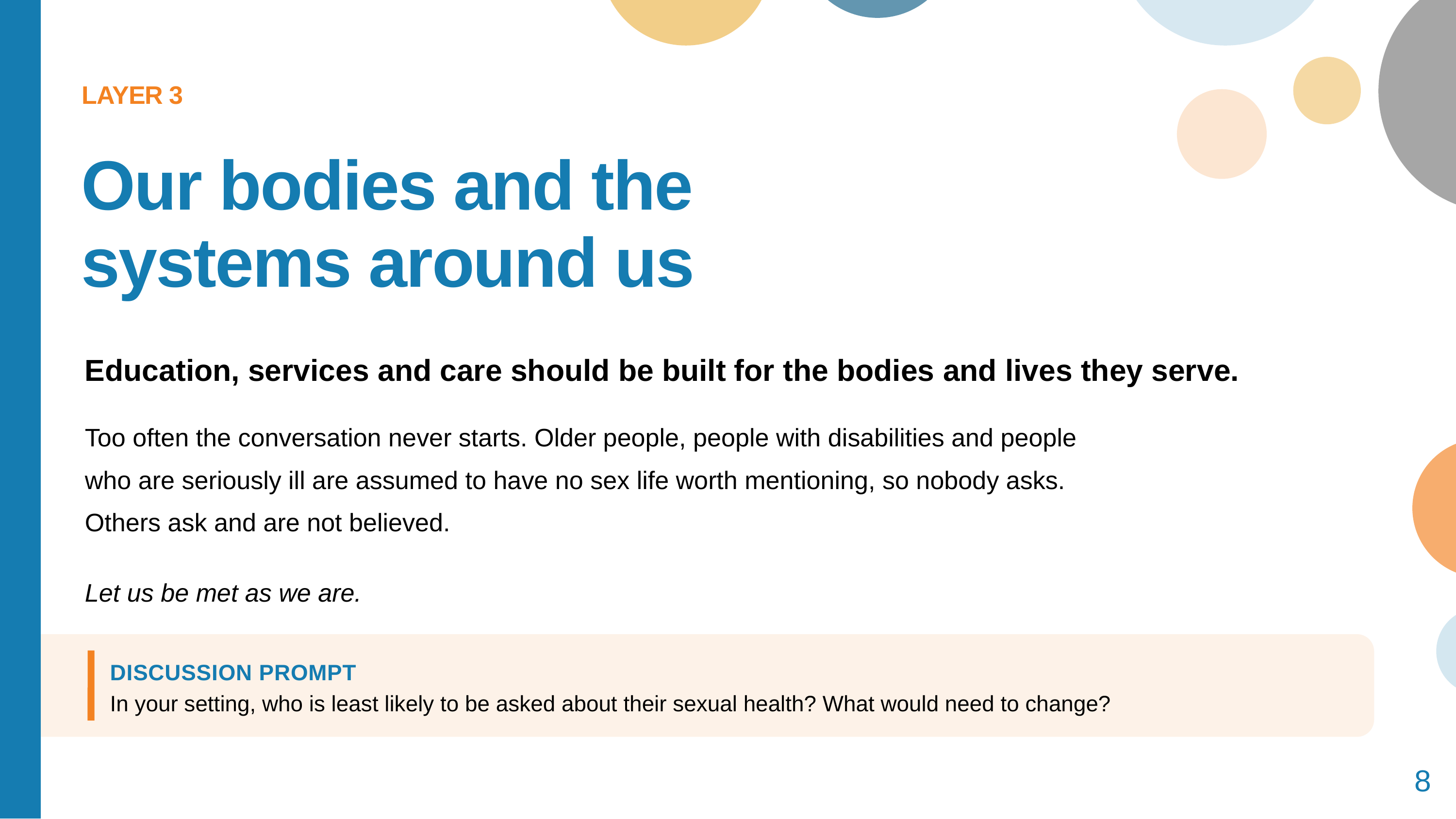

LAYER 3

Our bodies and the
systems around us
Education, services and care should be built for the bodies and lives they serve.
Too often the conversation never starts. Older people, people with disabilities and people
who are seriously ill are assumed to have no sex life worth mentioning, so nobody asks.
Others ask and are not believed.

Let us be met as we are.

DISCUSSION PROMPT
In your setting, who is least likely to be asked about their sexual health? What would need to change?
8